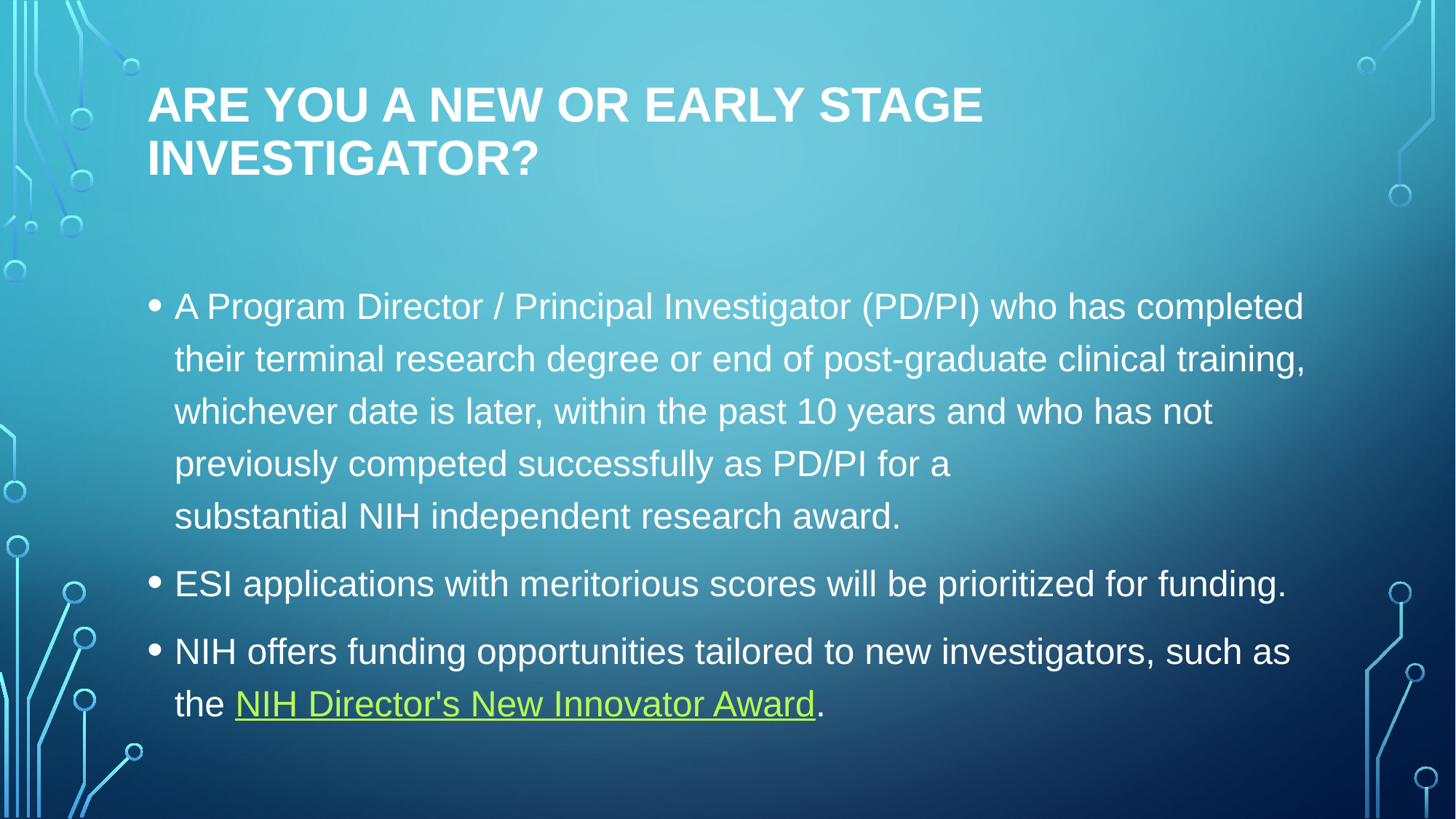

# Are You a New or Early Stage Investigator?
A Program Director / Principal Investigator (PD/PI) who has completed their terminal research degree or end of post-graduate clinical training, whichever date is later, within the past 10 years and who has not previously competed successfully as PD/PI for a substantial NIH independent research award.
ESI applications with meritorious scores will be prioritized for funding.
NIH offers funding opportunities tailored to new investigators, such as the NIH Director's New Innovator Award.